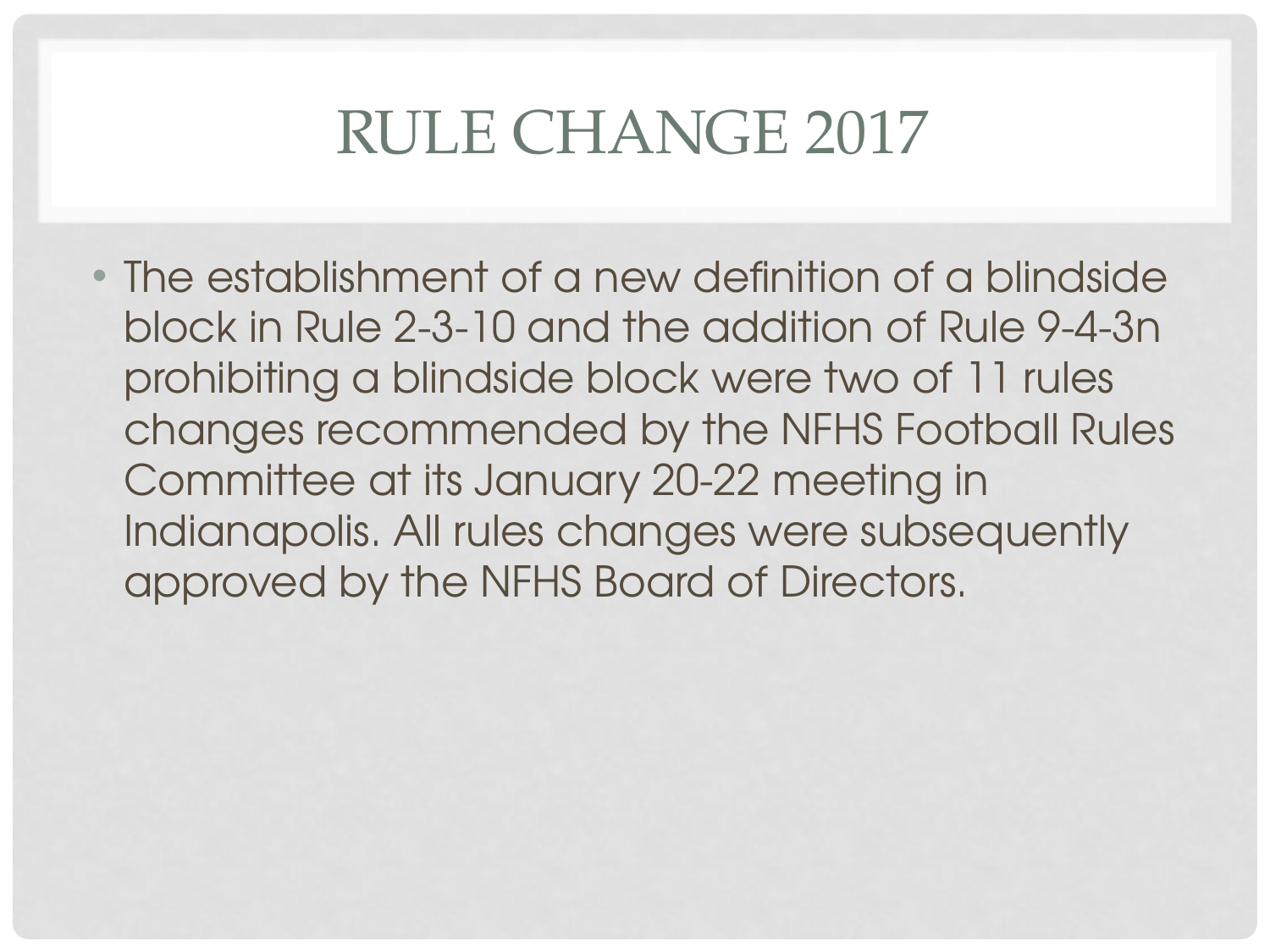

# Rule Change 2017
The establishment of a new definition of a blindside block in Rule 2-3-10 and the addition of Rule 9-4-3n prohibiting a blindside block were two of 11 rules changes recommended by the NFHS Football Rules Committee at its January 20-22 meeting in Indianapolis. All rules changes were subsequently approved by the NFHS Board of Directors.